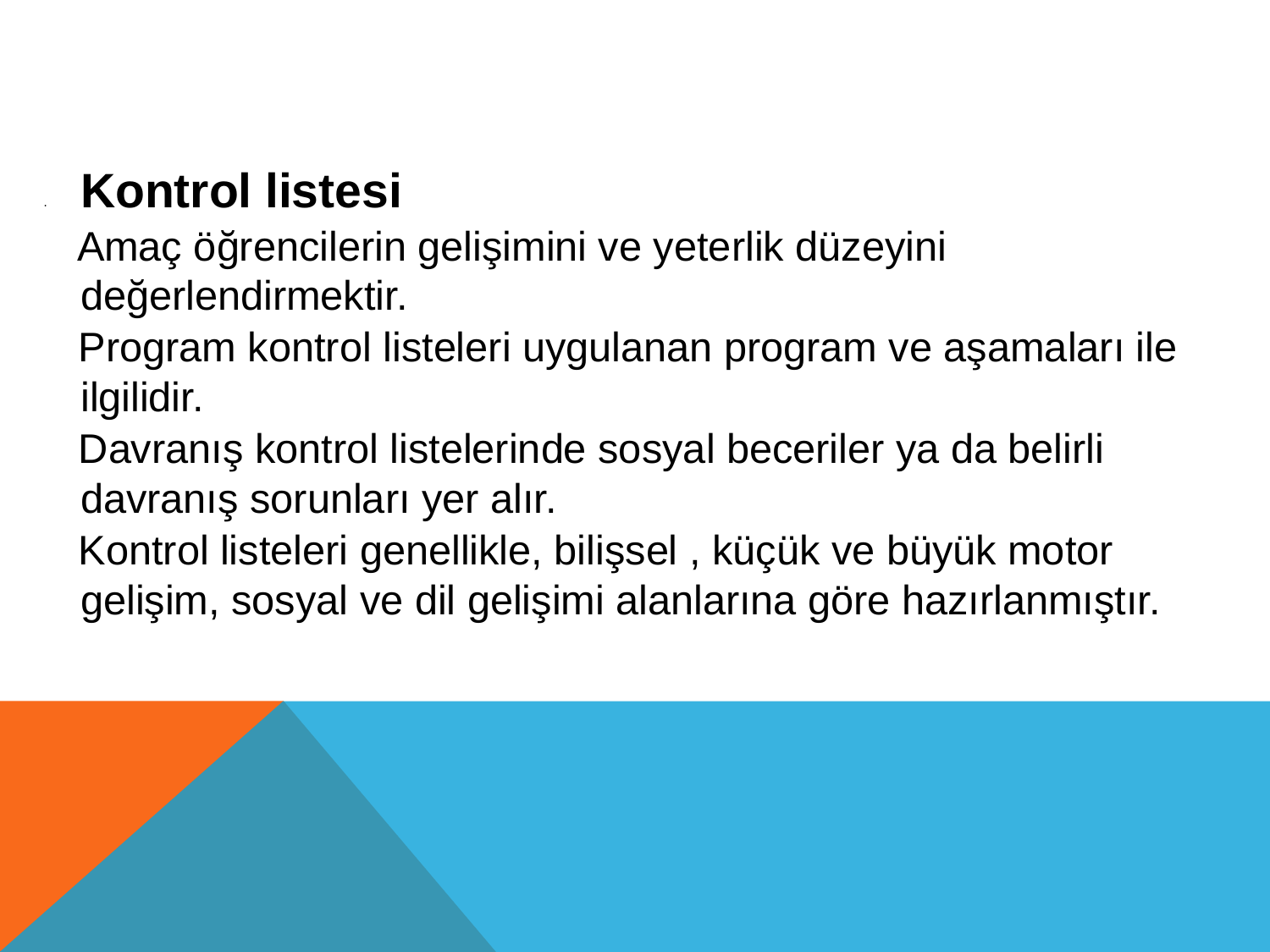

•	Kontrol listesi
           Amaç öğrencilerin gelişimini ve yeterlik düzeyini değerlendirmektir.
   Program kontrol listeleri uygulanan program ve aşamaları ile ilgilidir.
   Davranış kontrol listelerinde sosyal beceriler ya da belirli davranış sorunları yer alır.
   Kontrol listeleri genellikle, bilişsel , küçük ve büyük motor gelişim, sosyal ve dil gelişimi alanlarına göre hazırlanmıştır.